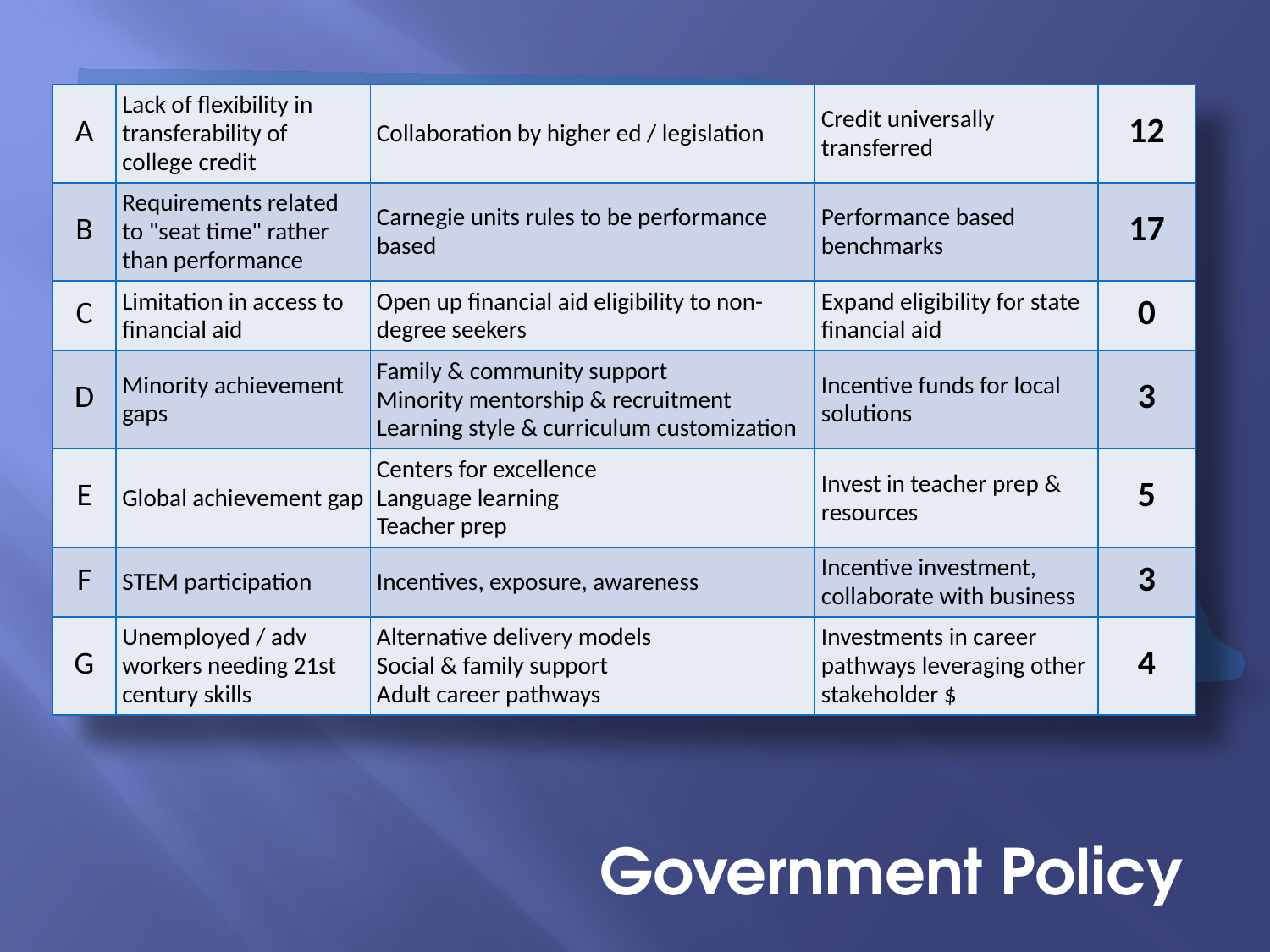

| A | Lack of flexibility in transferability of college credit | Collaboration by higher ed / legislation | Credit universally transferred | 12 |
| --- | --- | --- | --- | --- |
| B | Requirements related to "seat time" rather than performance | Carnegie units rules to be performance based | Performance based benchmarks | 17 |
| C | Limitation in access to financial aid | Open up financial aid eligibility to non-degree seekers | Expand eligibility for state financial aid | 0 |
| D | Minority achievement gaps | Family & community support Minority mentorship & recruitment Learning style & curriculum customization | Incentive funds for local solutions | 3 |
| E | Global achievement gap | Centers for excellence Language learning Teacher prep | Invest in teacher prep & resources | 5 |
| F | STEM participation | Incentives, exposure, awareness | Incentive investment, collaborate with business | 3 |
| G | Unemployed / adv workers needing 21st century skills | Alternative delivery models Social & family support Adult career pathways | Investments in career pathways leveraging other stakeholder $ | 4 |
Government Policy